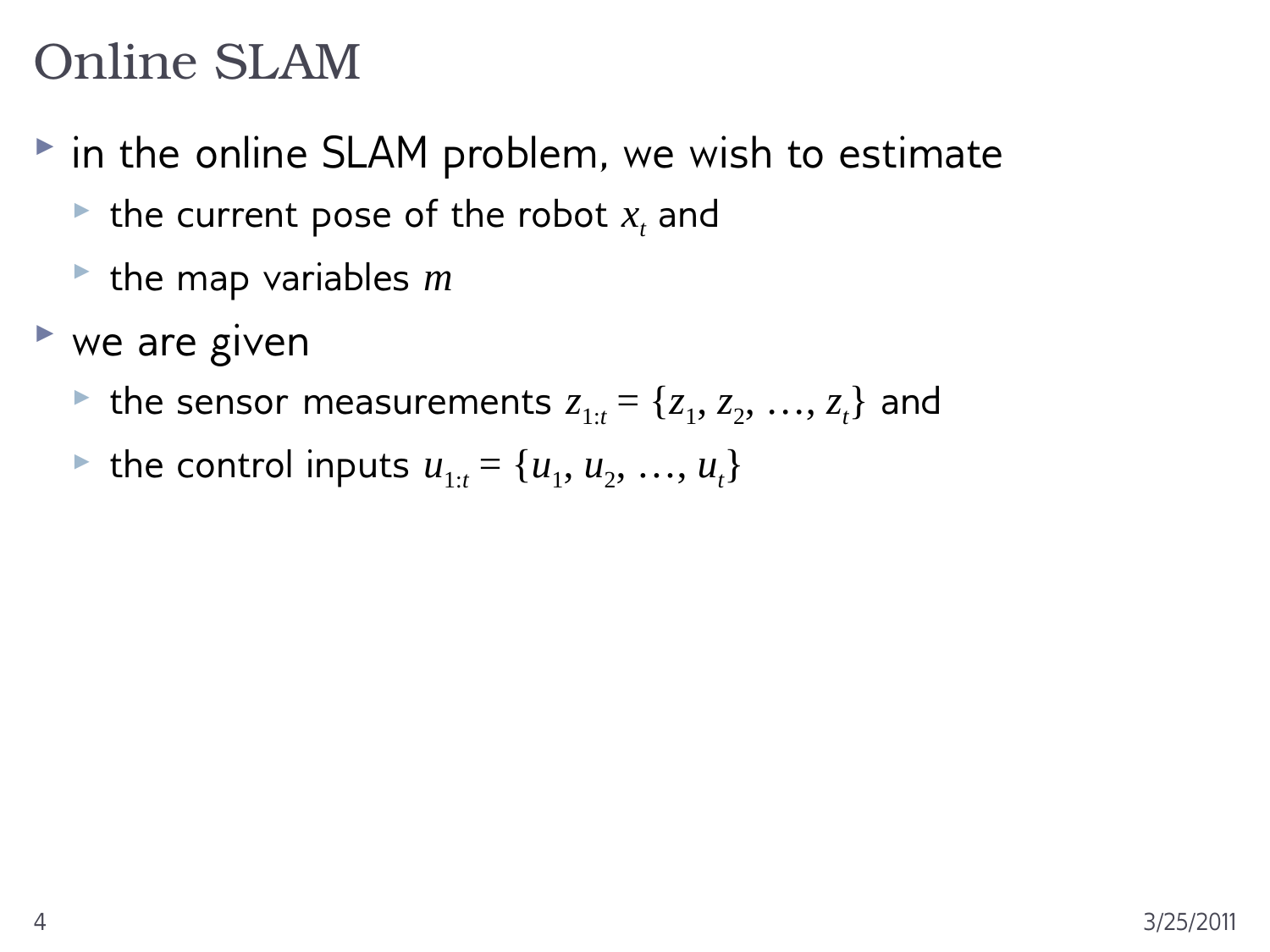

# Online SLAM
in the online SLAM problem, we wish to estimate
the current pose of the robot xt and
the map variables m
we are given
the sensor measurements z1:t = {z1, z2, …, zt} and
the control inputs u1:t = {u1, u2, …, ut}
4

3/25/2011